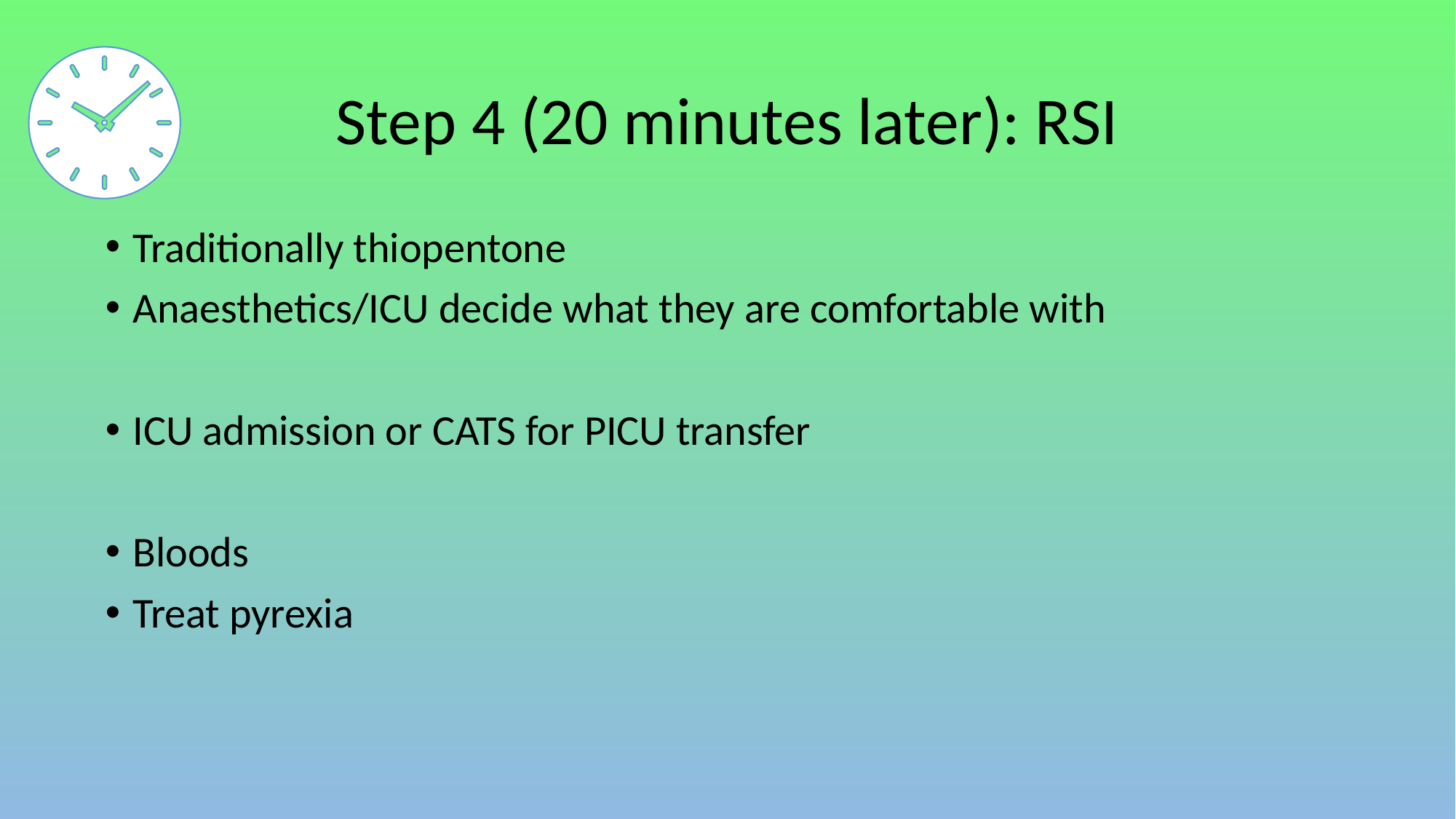

# Step 4 (20 minutes later): RSI

Traditionally thiopentone
Anaesthetics/ICU decide what they are comfortable with

ICU admission or CATS for PICU transfer

Bloods
Treat pyrexia